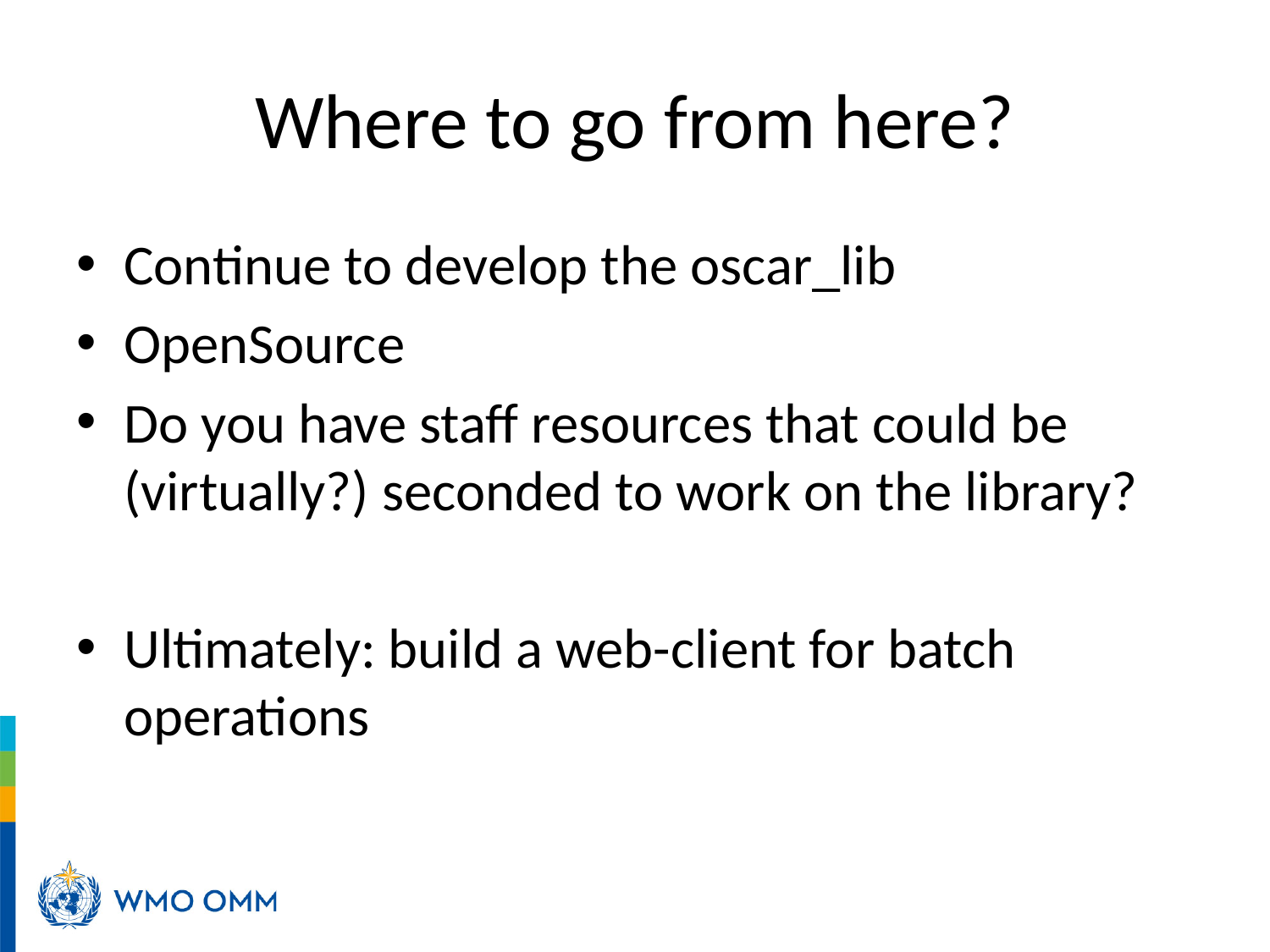

# Where to go from here?
Continue to develop the oscar_lib
OpenSource
Do you have staff resources that could be (virtually?) seconded to work on the library?

Ultimately: build a web-client for batch operations